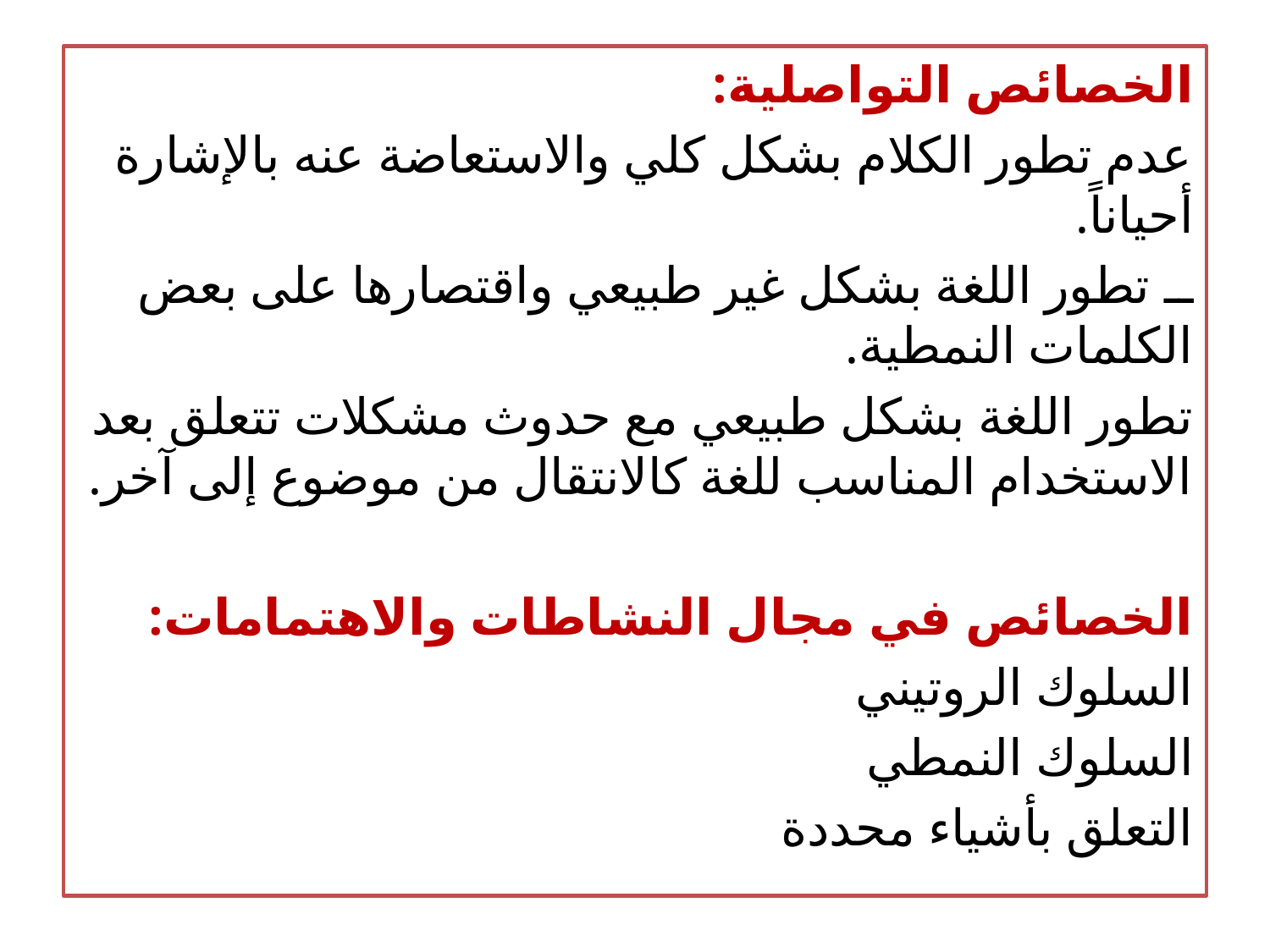

الخصائص التواصلية:
عدم تطور الكلام بشكل كلي والاستعاضة عنه بالإشارة أحياناً.
ــ تطور اللغة بشكل غير طبيعي واقتصارها على بعض الكلمات النمطية.
تطور اللغة بشكل طبيعي مع حدوث مشكلات تتعلق بعد الاستخدام المناسب للغة كالانتقال من موضوع إلى آخر.

الخصائص في مجال النشاطات والاهتمامات:
السلوك الروتيني
السلوك النمطي
التعلق بأشياء محددة